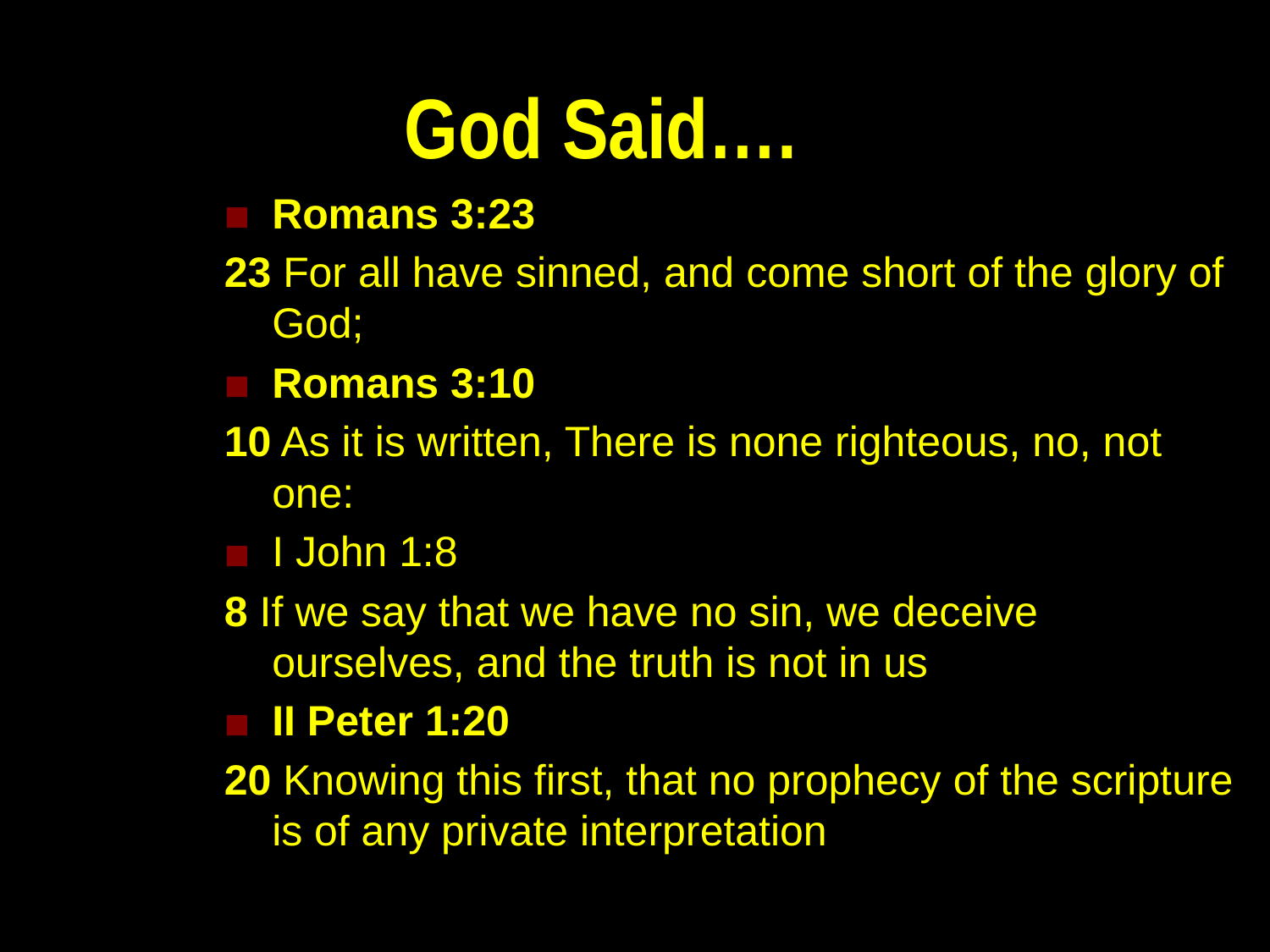

# God Said….
Romans 3:23
23 For all have sinned, and come short of the glory of God;
Romans 3:10
10 As it is written, There is none righteous, no, not one:
I John 1:8
8 If we say that we have no sin, we deceive ourselves, and the truth is not in us
II Peter 1:20
20 Knowing this first, that no prophecy of the scripture is of any private interpretation